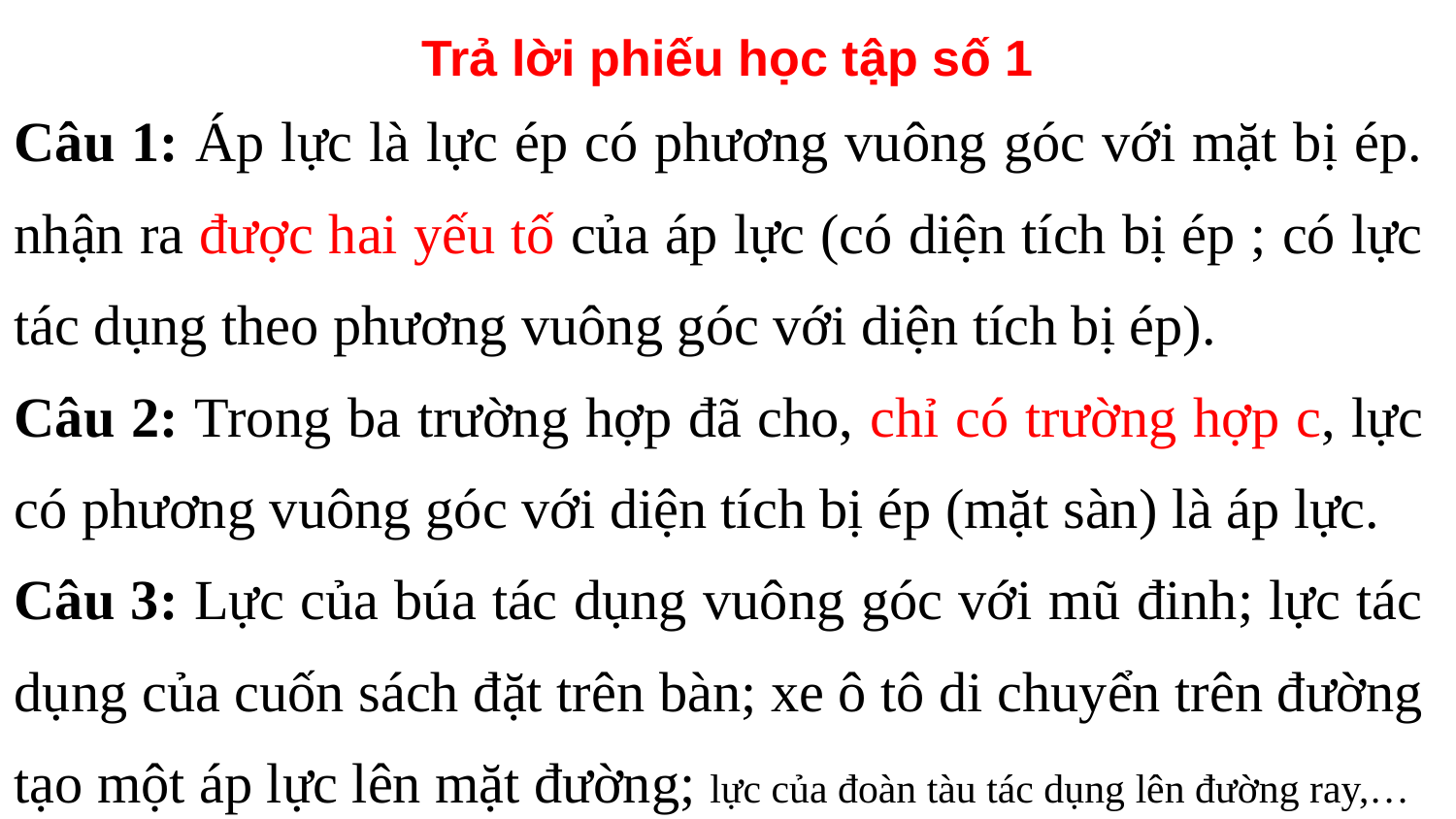

Trả lời phiếu học tập số 1
Câu 1: Áp lực là lực ép có phương vuông góc với mặt bị ép. nhận ra được hai yếu tố của áp lực (có diện tích bị ép ; có lực tác dụng theo phương vuông góc với diện tích bị ép).
Câu 2: Trong ba trường hợp đã cho, chỉ có trường hợp c, lực có phương vuông góc với diện tích bị ép (mặt sàn) là áp lực.
Câu 3: Lực của búa tác dụng vuông góc với mũ đinh; lực tác dụng của cuốn sách đặt trên bàn; xe ô tô di chuyển trên đường tạo một áp lực lên mặt đường; lực của đoàn tàu tác dụng lên đường ray,…